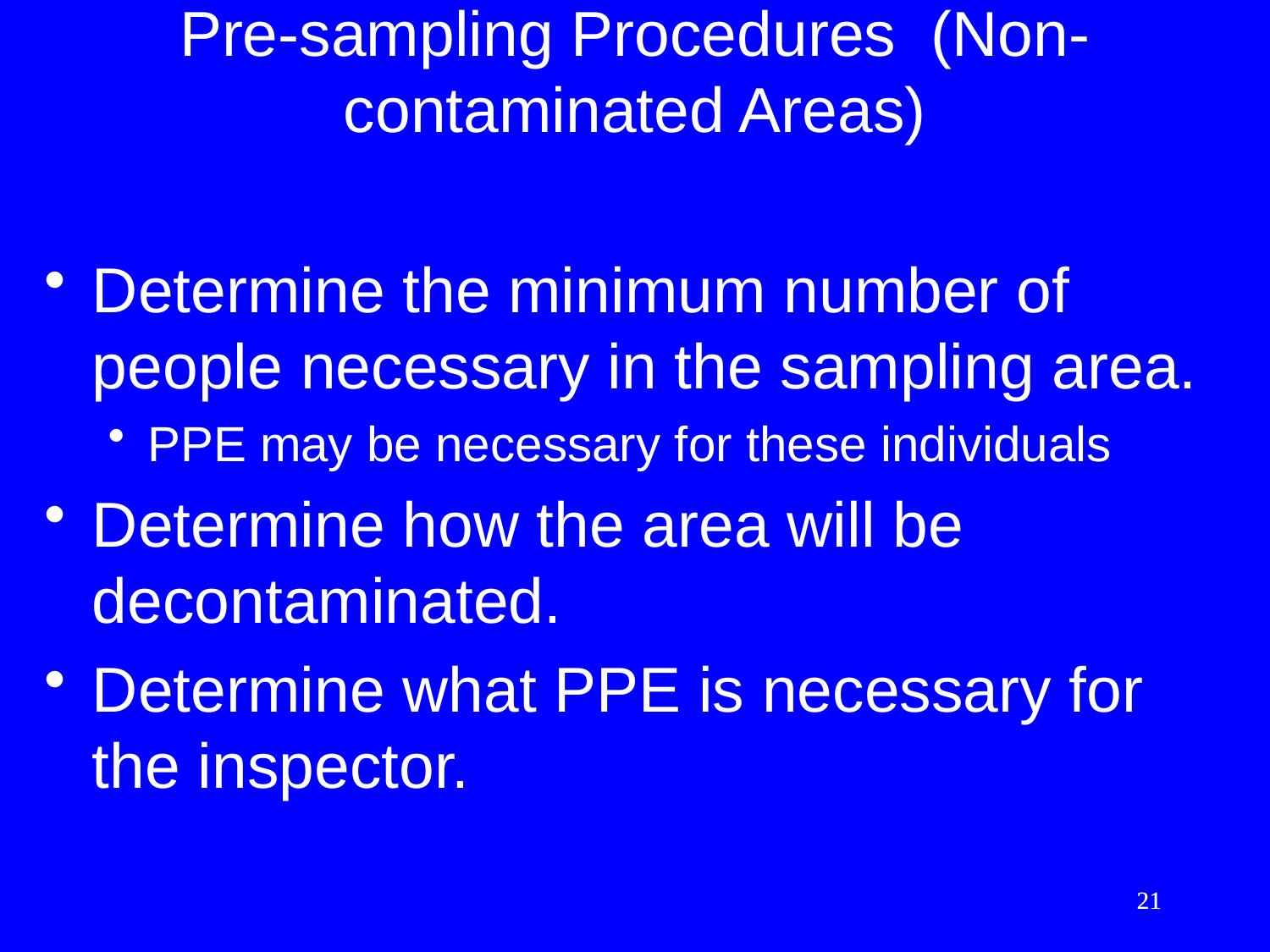

# Pre-sampling Procedures  (Non-contaminated Areas)
Determine the minimum number of people necessary in the sampling area.
PPE may be necessary for these individuals
Determine how the area will be decontaminated.
Determine what PPE is necessary for the inspector.
21
21